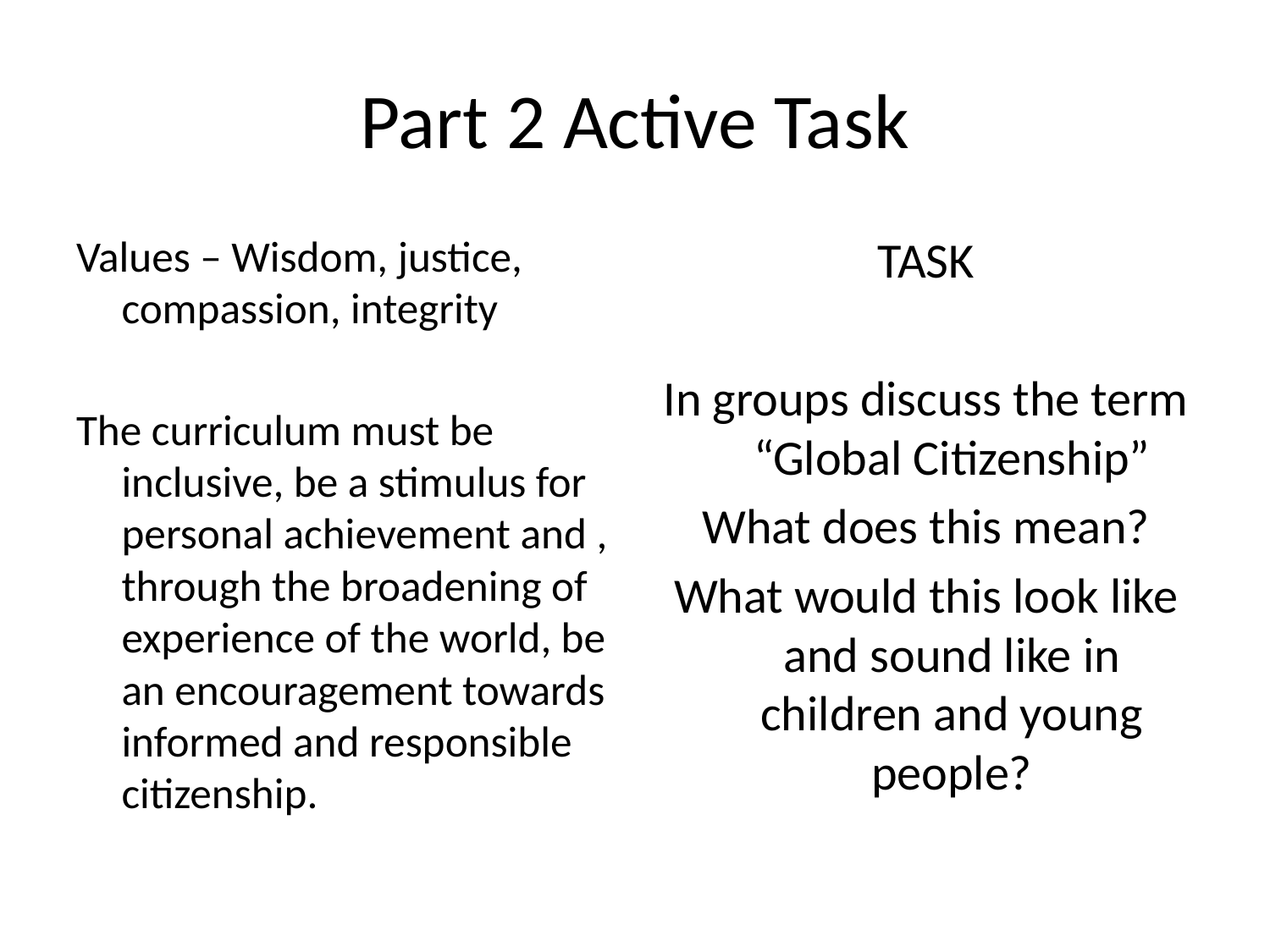

# Part 2 Active Task
Values – Wisdom, justice, compassion, integrity

The curriculum must be inclusive, be a stimulus for personal achievement and , through the broadening of experience of the world, be an encouragement towards informed and responsible citizenship.
TASK

In groups discuss the term “Global Citizenship”
What does this mean?
What would this look like and sound like in children and young people?